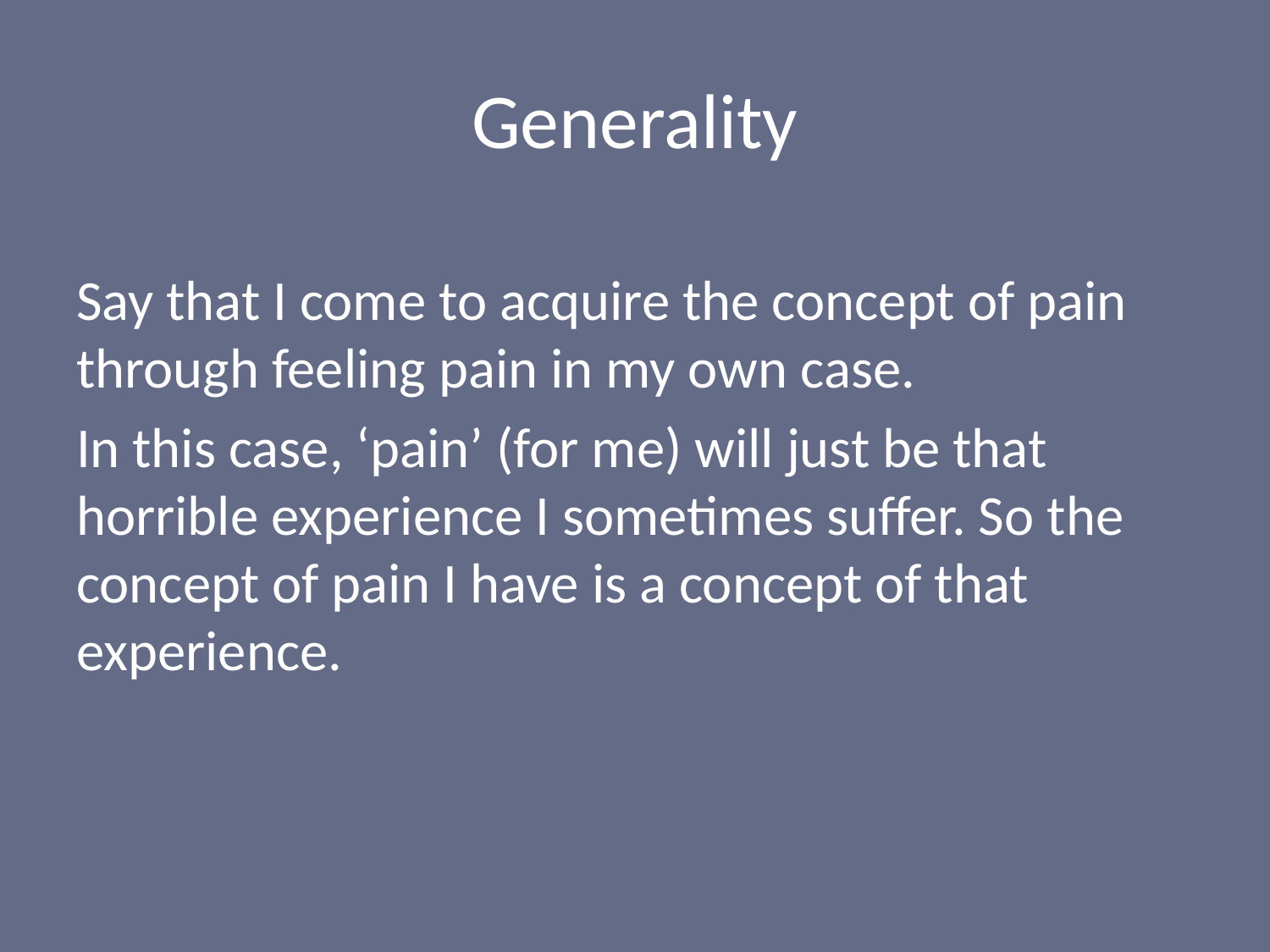

# Generality
Say that I come to acquire the concept of pain through feeling pain in my own case.
In this case, ‘pain’ (for me) will just be that horrible experience I sometimes suffer. So the concept of pain I have is a concept of that experience.